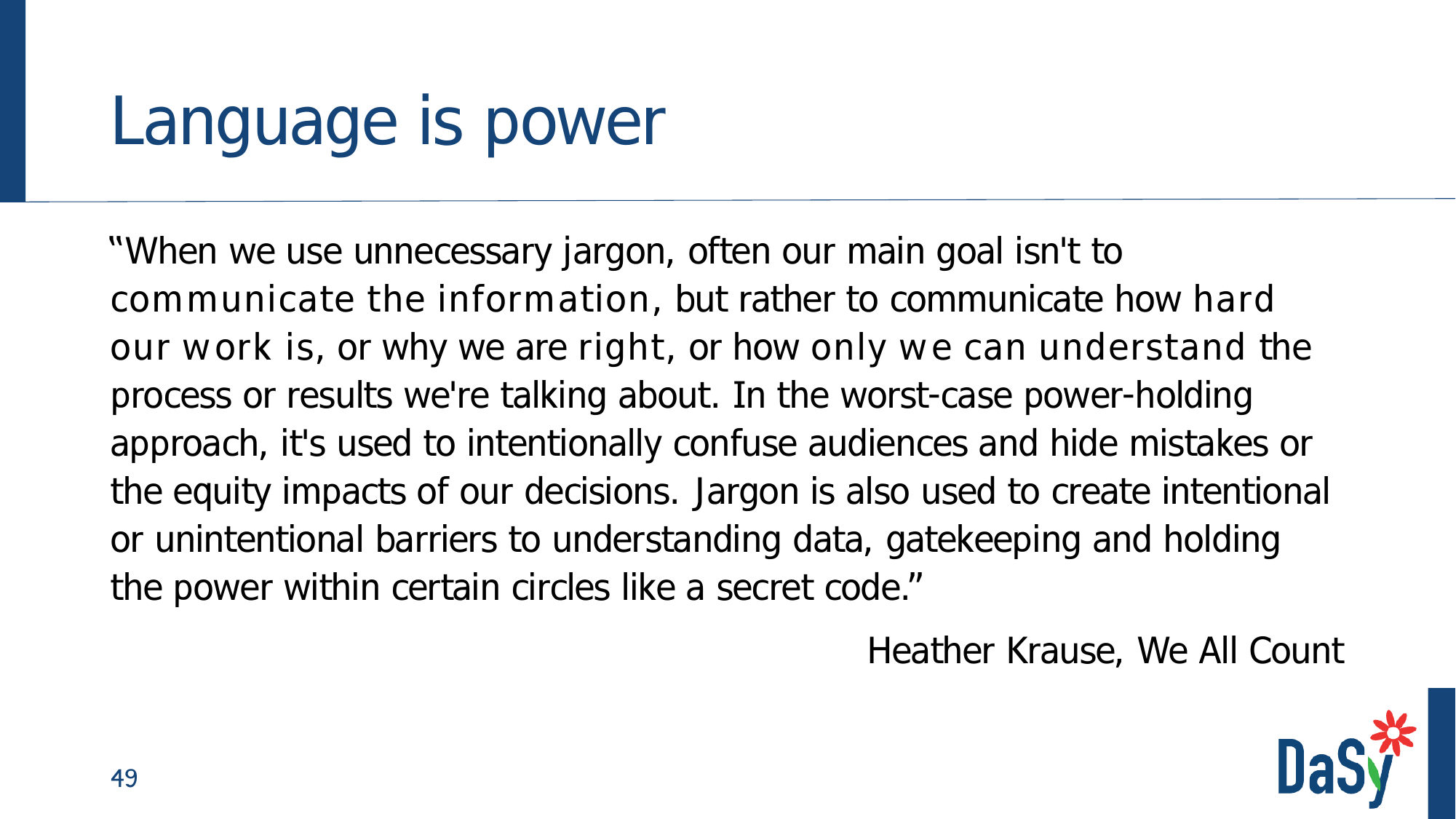

# Language is power
“When we use unnecessary jargon, often our main goal isn't to communicate the information, but rather to communicate how hard our work is, or why we are right, or how only we can understand the process or results we're talking about. In the worst-case power-holding approach, it's used to intentionally confuse audiences and hide mistakes or the equity impacts of our decisions. Jargon is also used to create intentional or unintentional barriers to understanding data, gatekeeping and holding the power within certain circles like a secret code.”
Heather Krause, We All Count